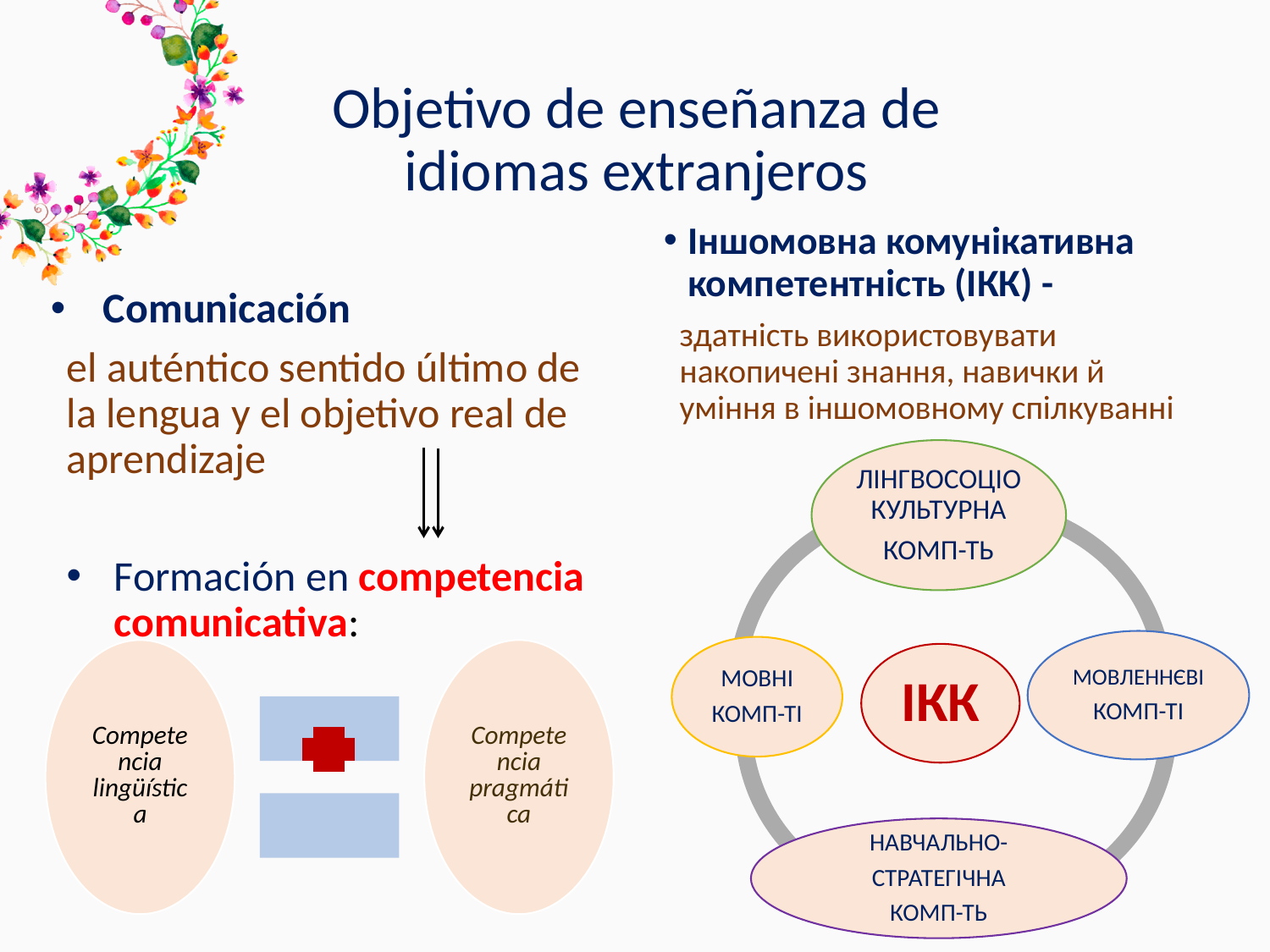

# Objetivo de enseñanza de idiomas extranjeros
Іншомовна комунікативна компетентність (ІКК) -
здатність використовувати накопичені знання, навички й уміння в іншомовному спілкуванні

   Comunicación
el auténtico sentido último de la lengua y el objetivo real de aprendizaje

Formación en competencia comunicativa:

ІКК
ЛІНГВОСОЦІОКУЛЬТУРНА
КОМП-ТЬ
МОВЛЕННЄВІ
КОМП-ТІ
НАВЧАЛЬНО-
СТРАТЕГІЧНА
КОМП-ТЬ
МОВНІ
КОМП-ТІ
Competencia
lingüística
Competencia
pragmática